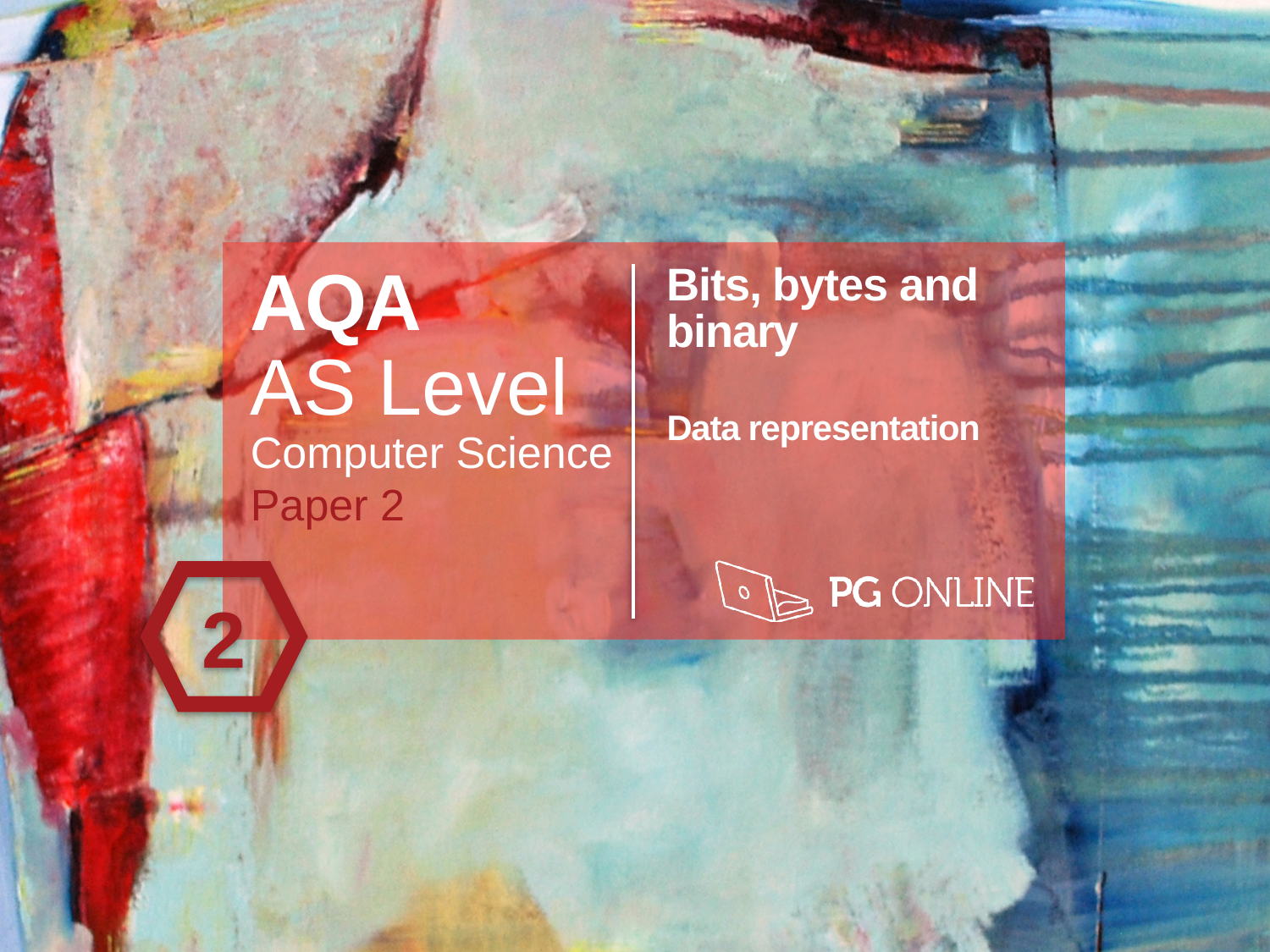

AQA
AS Level
Computer Science
Paper 2

Bits, bytes and binary
Data representation